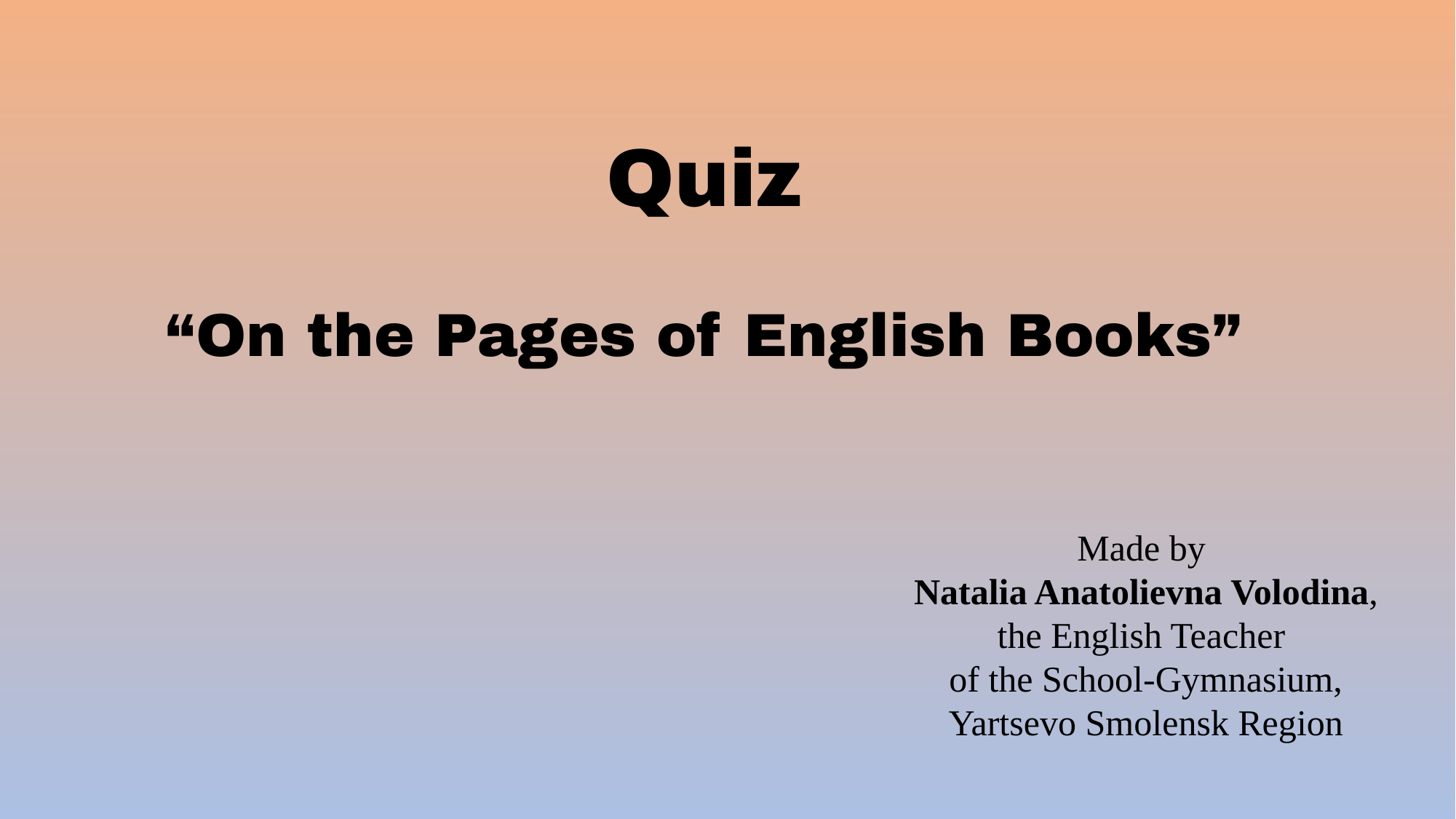

Quiz

“On the Pages of English Books”
Made by
Natalia Anatolievna Volodina,
the English Teacher
of the School-Gymnasium, Yartsevo Smolensk Region